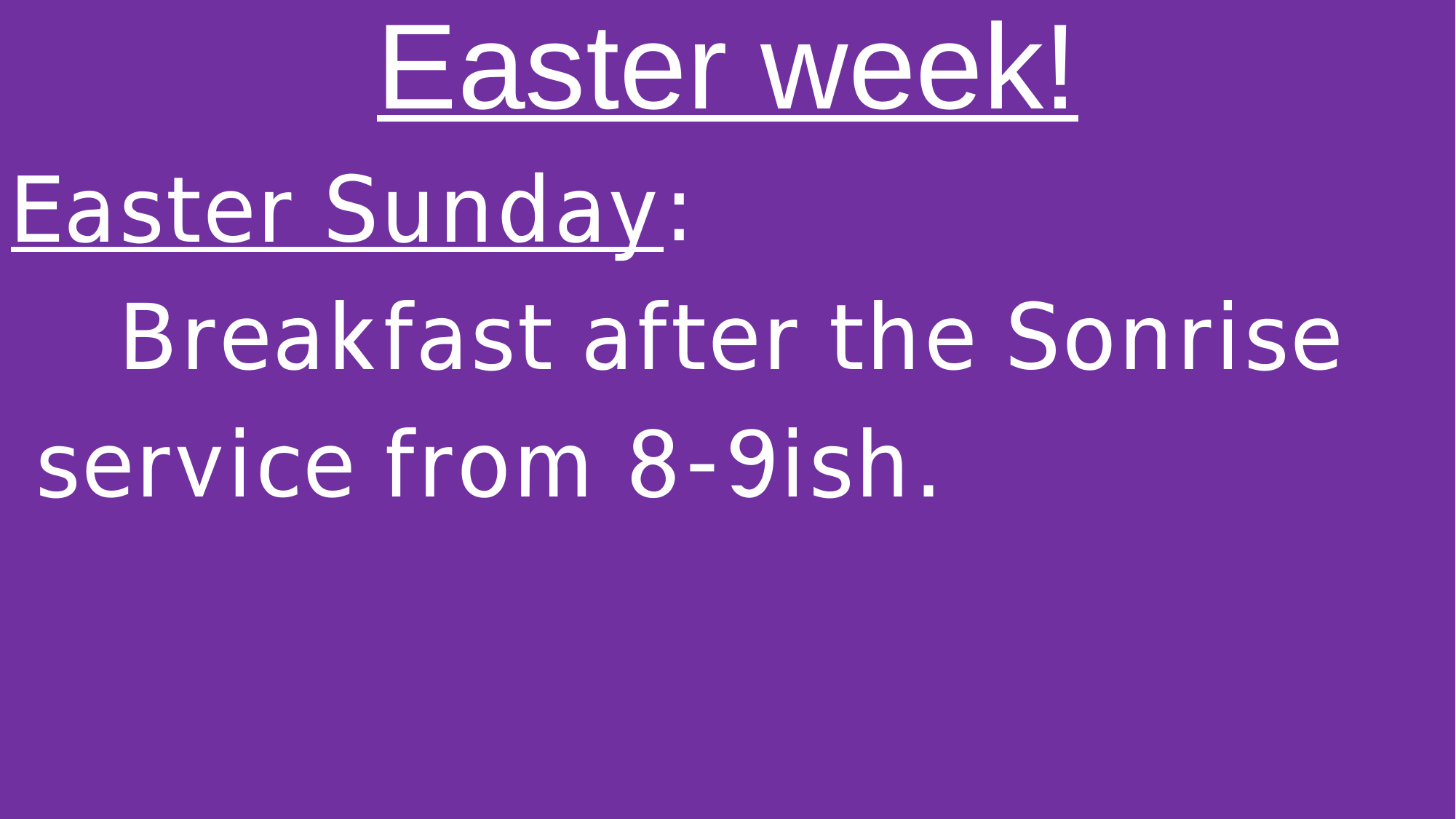

Easter week!
Easter Sunday:
	Breakfast after the Sonrise
 service from 8-9ish.